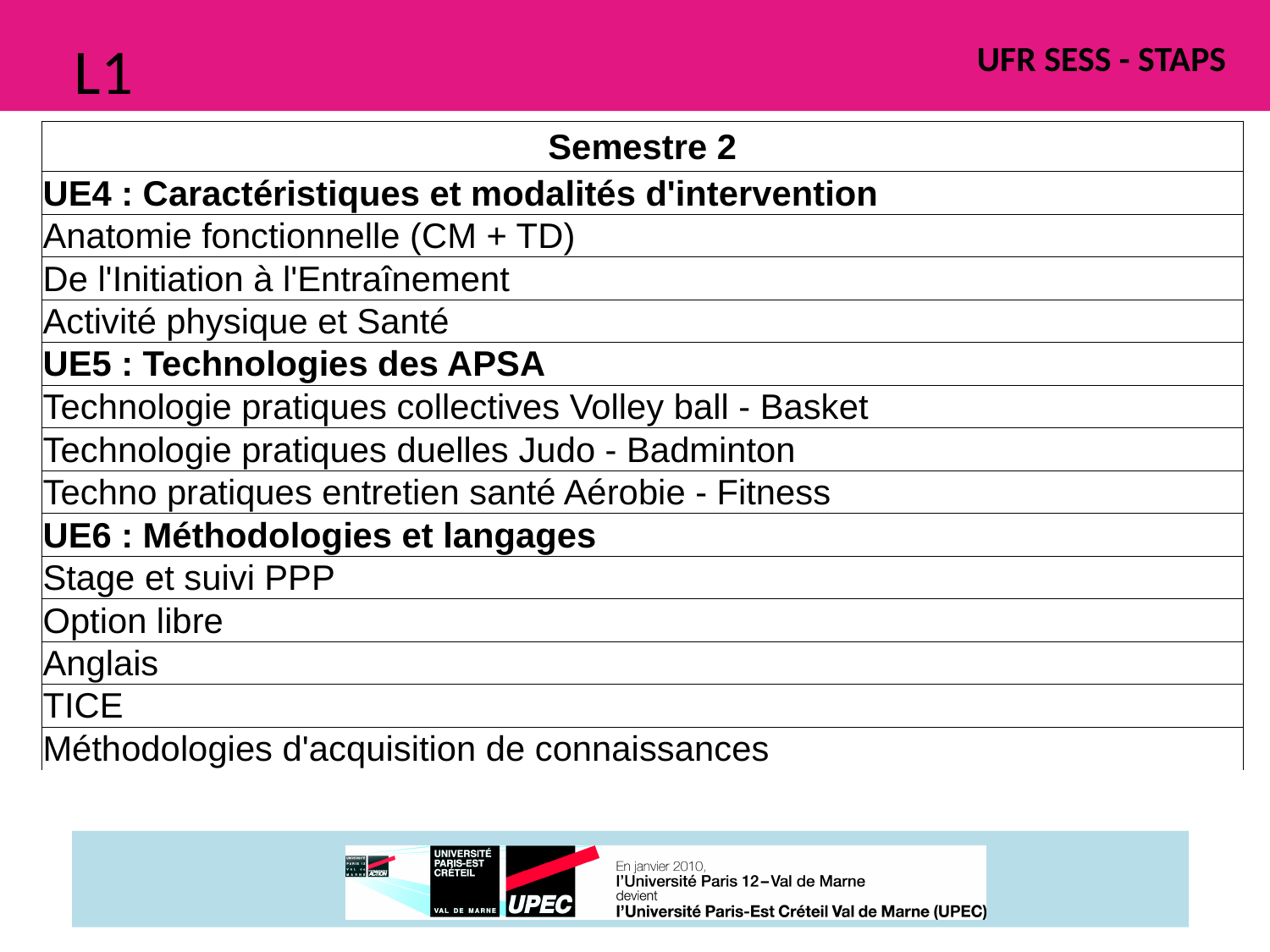

L1
| Semestre 2 |
| --- |
| UE4 : Caractéristiques et modalités d'intervention |
| Anatomie fonctionnelle (CM + TD) |
| De l'Initiation à l'Entraînement |
| Activité physique et Santé |
| UE5 : Technologies des APSA |
| Technologie pratiques collectives Volley ball - Basket |
| Technologie pratiques duelles Judo - Badminton |
| Techno pratiques entretien santé Aérobie - Fitness |
| UE6 : Méthodologies et langages |
| Stage et suivi PPP |
| Option libre |
| Anglais |
| TICE |
| Méthodologies d'acquisition de connaissances |